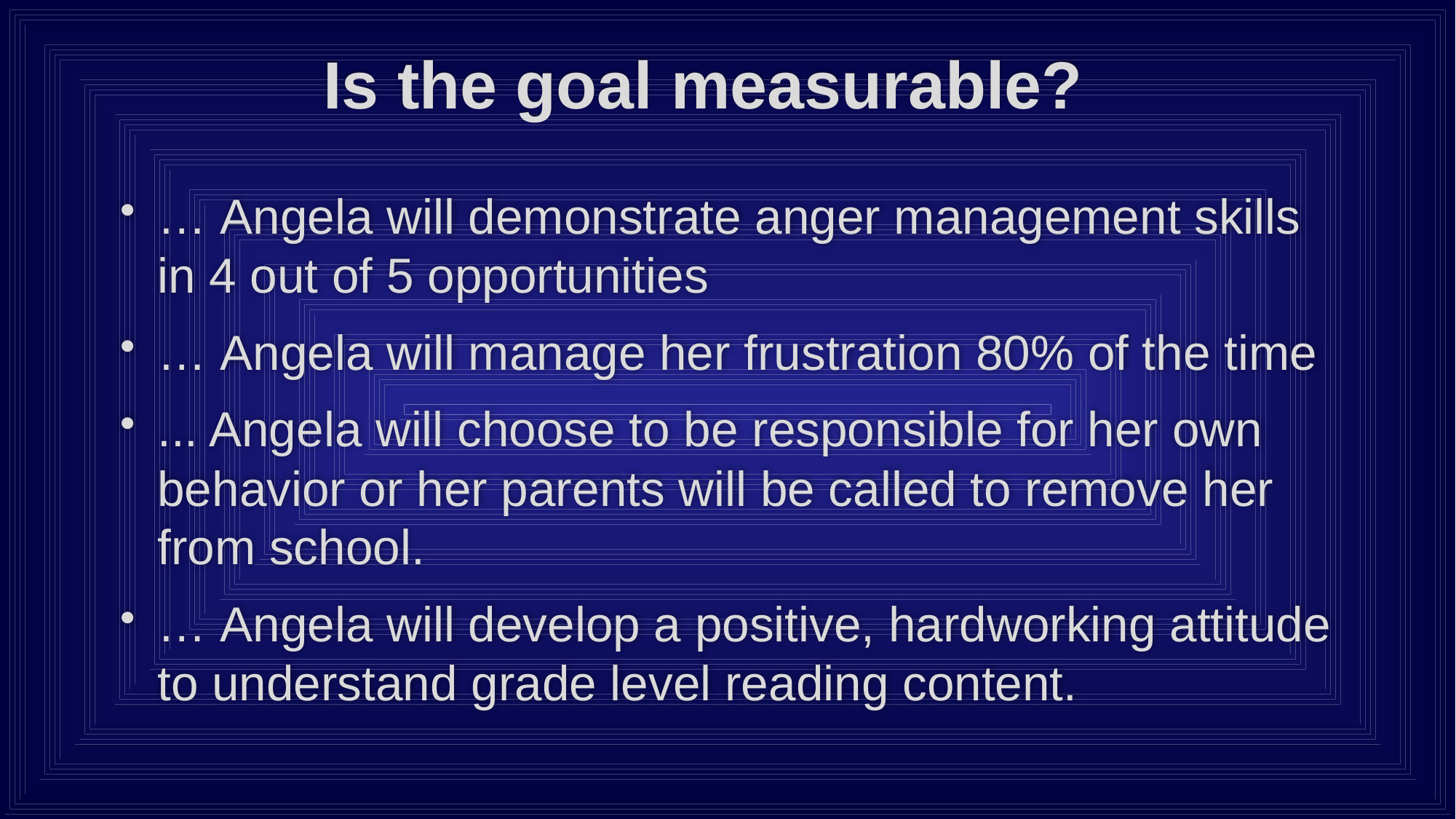

# Is the goal measurable?
… Angela will demonstrate anger management skills in 4 out of 5 opportunities
… Angela will manage her frustration 80% of the time
... Angela will choose to be responsible for her own behavior or her parents will be called to remove her from school.
… Angela will develop a positive, hardworking attitude to understand grade level reading content.